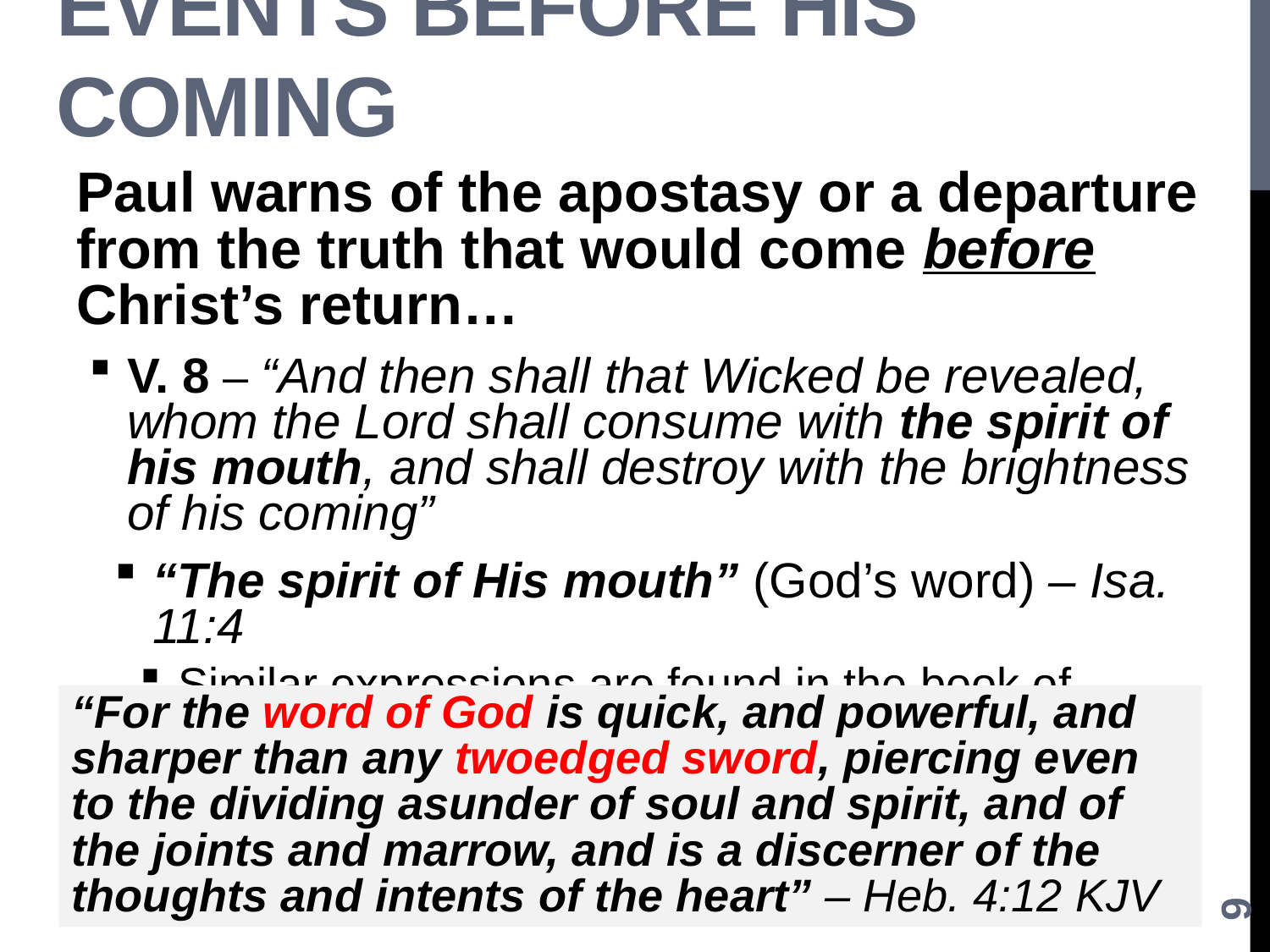

# Events before His coming
Paul warns of the apostasy or a departure from the truth that would come before Christ’s return…
V. 8 – “And then shall that Wicked be revealed, whom the Lord shall consume with the spirit of his mouth, and shall destroy with the brightness of his coming”
“The spirit of His mouth” (God’s word) – Isa. 11:4
Similar expressions are found in the book of Revelation – Rev. 1:16; 2:12, 16; 19:15; cf. Eph. 6:17
“For the word of God is quick, and powerful, and sharper than any twoedged sword, piercing even to the dividing asunder of soul and spirit, and of the joints and marrow, and is a discerner of the thoughts and intents of the heart” – Heb. 4:12 KJV
9